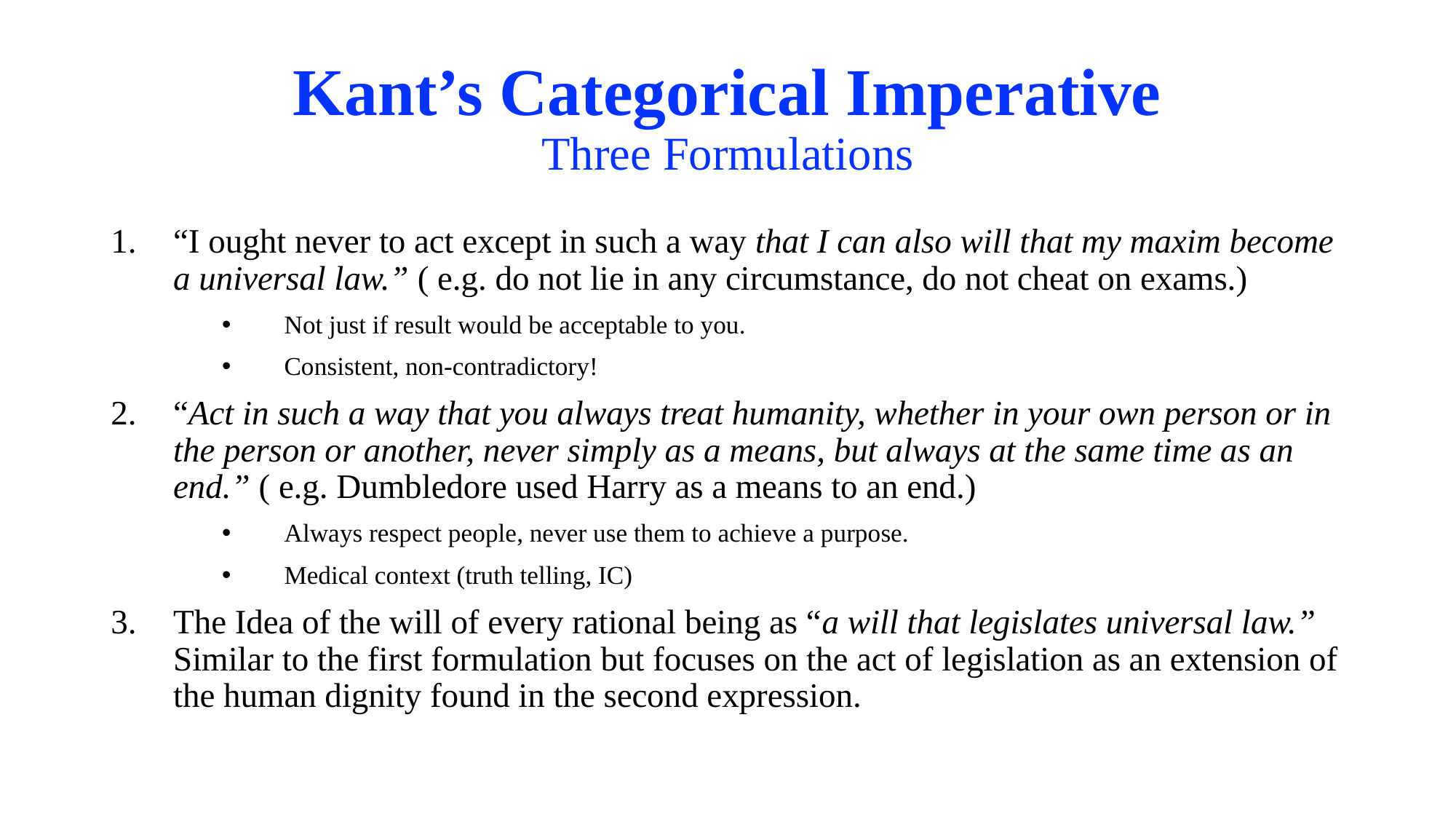

# Kant’s Categorical Imperative Three Formulations
“I ought never to act except in such a way that I can also will that my maxim become a universal law.” ( e.g. do not lie in any circumstance, do not cheat on exams.)
Not just if result would be acceptable to you.
Consistent, non-contradictory!
“Act in such a way that you always treat humanity, whether in your own person or in the person or another, never simply as a means, but always at the same time as an end.” ( e.g. Dumbledore used Harry as a means to an end.)
Always respect people, never use them to achieve a purpose.
Medical context (truth telling, IC)
The Idea of the will of every rational being as “a will that legislates universal law.” Similar to the first formulation but focuses on the act of legislation as an extension of the human dignity found in the second expression.